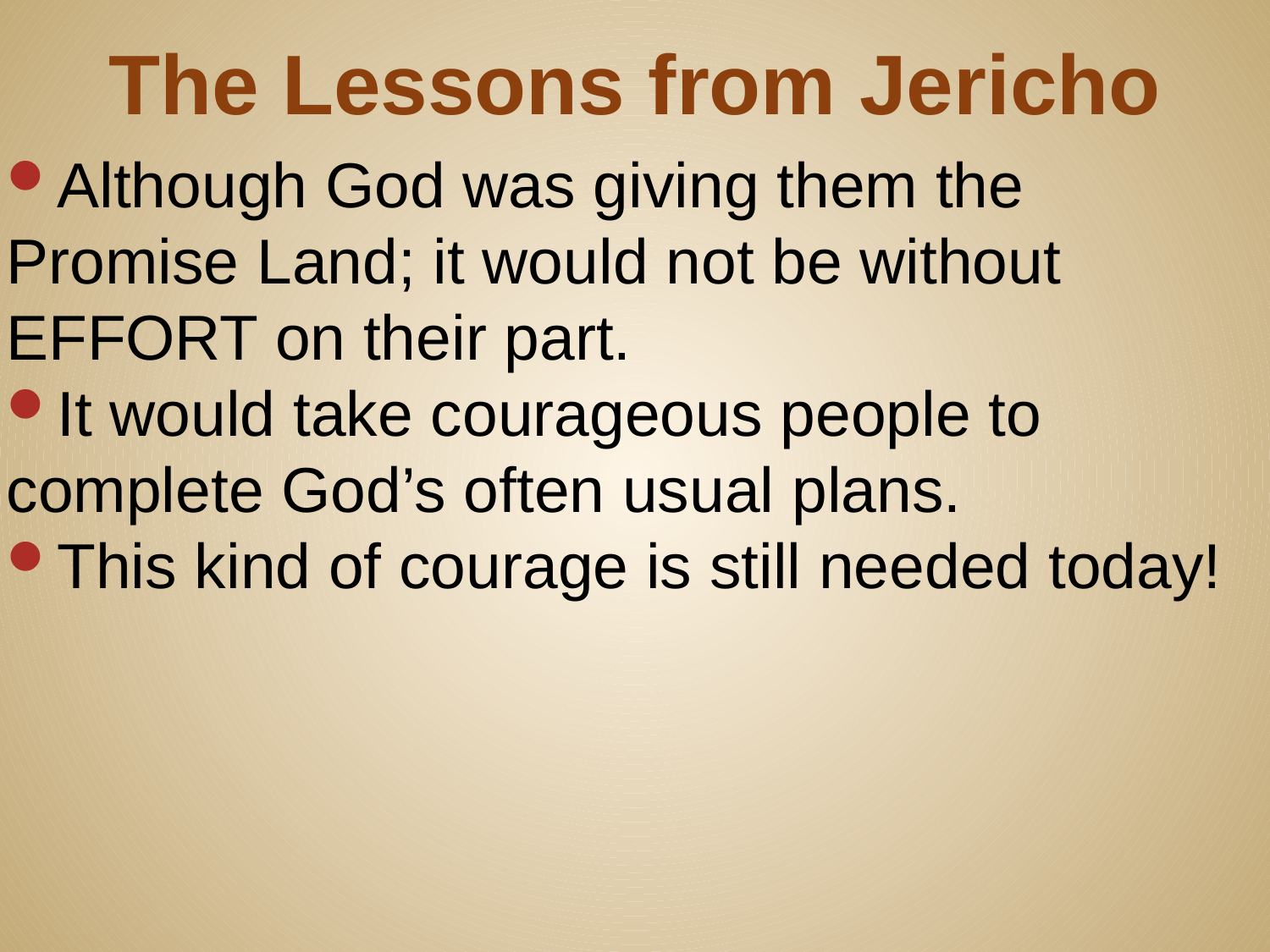

# The Lessons from Jericho
Although God was giving them the Promise Land; it would not be without EFFORT on their part.
It would take courageous people to complete God’s often usual plans.
This kind of courage is still needed today!